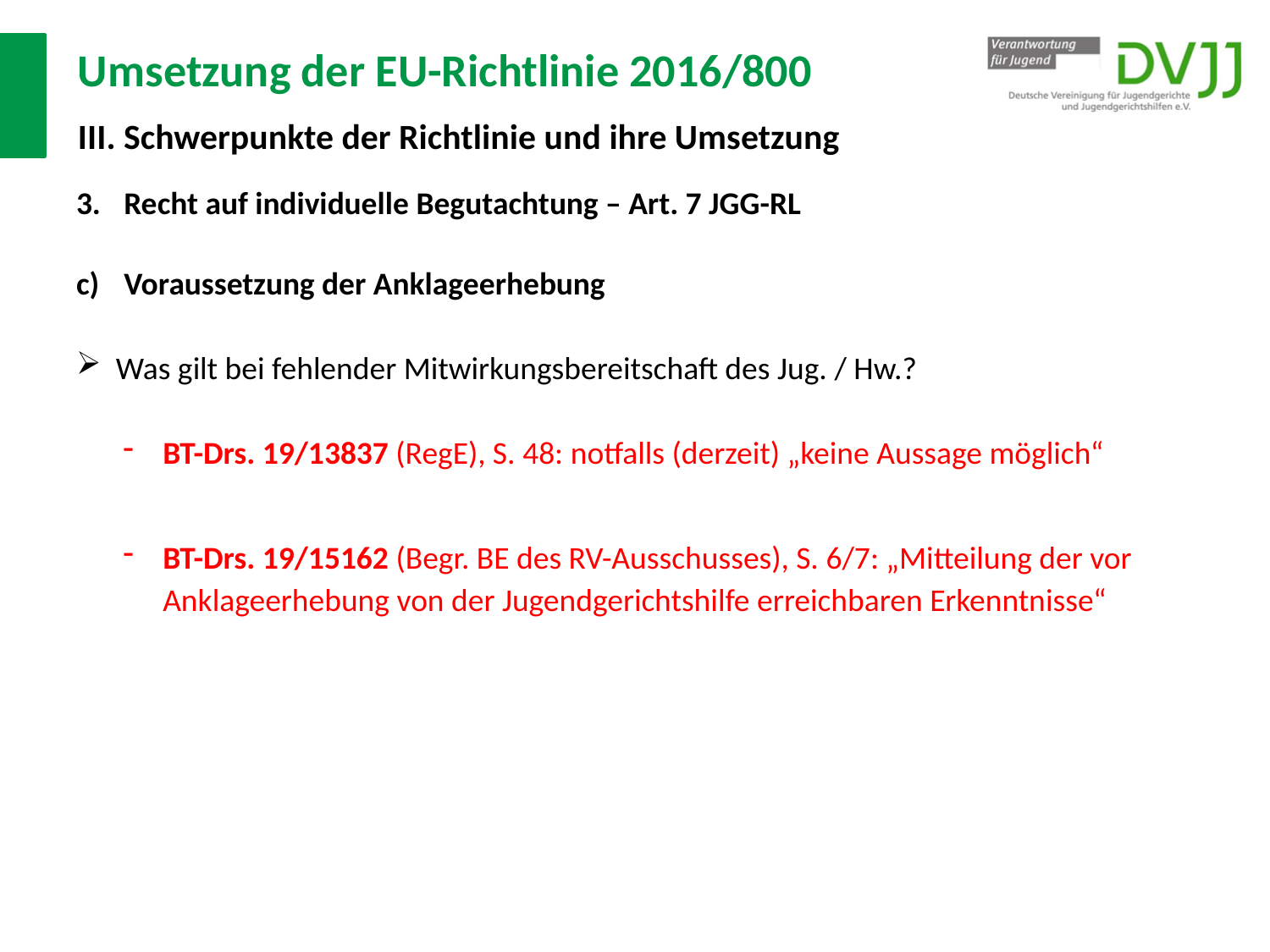

# Umsetzung der EU-Richtlinie 2016/800 III. Schwerpunkte der Richtlinie und ihre Umsetzung
Recht auf individuelle Begutachtung – Art. 7 JGG-RL

Voraussetzung der Anklageerhebung

Was gilt bei fehlender Mitwirkungsbereitschaft des Jug. / Hw.?
BT-Drs. 19/13837 (RegE), S. 48: notfalls (derzeit) „keine Aussage möglich“

BT-Drs. 19/15162 (Begr. BE des RV-Ausschusses), S. 6/7: „Mitteilung der vor Anklageerhebung von der Jugendgerichtshilfe erreichbaren Erkenntnisse“